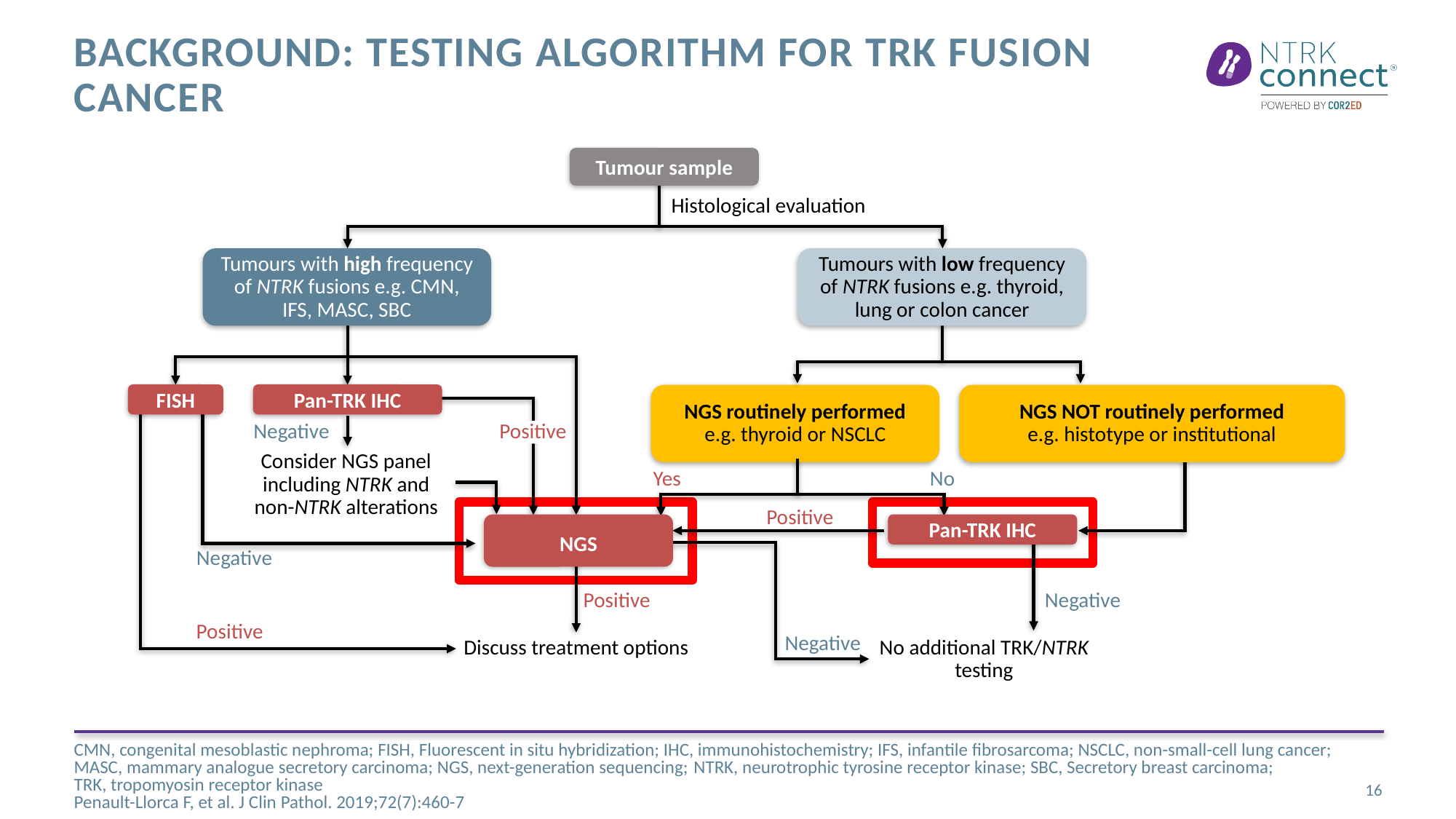

# Background: Testing algorithm for TRK fusion cancer
Tumour sample
Histological evaluation
Tumours with high frequency
of NTRK fusions e.g. CMN,
IFS, MASC, SBC
Tumours with low frequency
of NTRK fusions e.g. thyroid,
lung or colon cancer
FISH
Pan-TRK IHC
NGS routinely performed
e.g. thyroid or NSCLC
NGS NOT routinely performed
e.g. histotype or institutional

Negative
Positive

Consider NGS panel
including NTRK and
non-NTRK alterations
Yes
No

Positive
NGS
Pan-TRK IHC

Negative
Positive
Negative
Positive
Negative
Discuss treatment options
No additional TRK/NTRK
testing
CMN, congenital mesoblastic nephroma; FISH, Fluorescent in situ hybridization; IHC, immunohistochemistry; IFS, infantile fibrosarcoma; NSCLC, non-small-cell lung cancer; MASC, mammary analogue secretory carcinoma; NGS, next-generation sequencing; NTRK, neurotrophic tyrosine receptor kinase; SBC, Secretory breast carcinoma;
TRK, tropomyosin receptor kinase
Penault-Llorca F, et al. J Clin Pathol. 2019;72(7):460-7
16